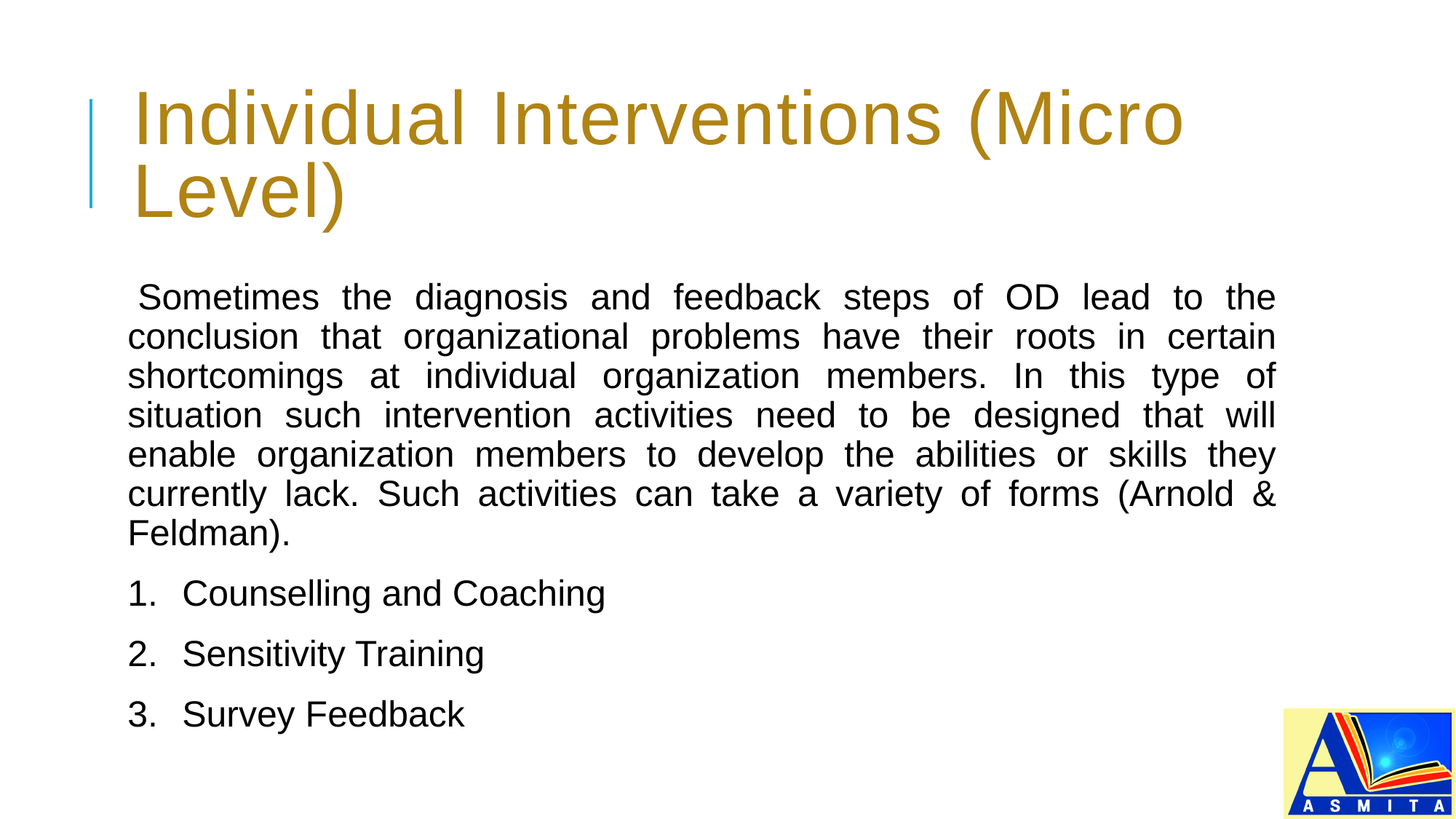

# Individual Interventions (Micro Level)
Sometimes the diagnosis and feedback steps of OD lead to the conclusion that organizational problems have their roots in certain shortcomings at individual organization members. In this type of situation such intervention activities need to be designed that will enable organization members to develop the abilities or skills they currently lack. Such activities can take a variety of forms (Arnold & Feldman).
1.	Counselling and Coaching
2.	Sensitivity Training
3.	Survey Feedback